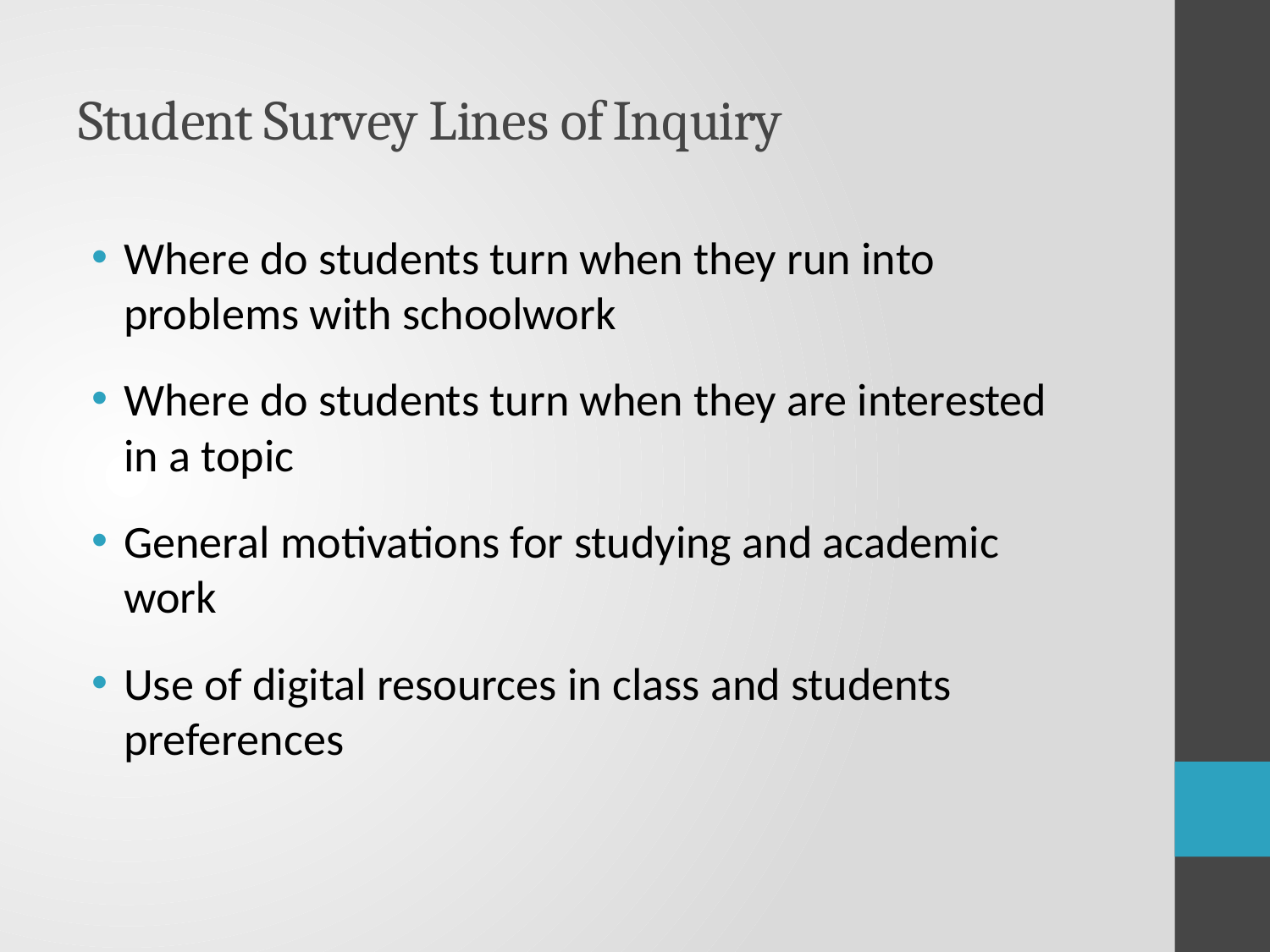

# Student Survey Lines of Inquiry
Where do students turn when they run into problems with schoolwork
Where do students turn when they are interested in a topic
General motivations for studying and academic work
Use of digital resources in class and students preferences